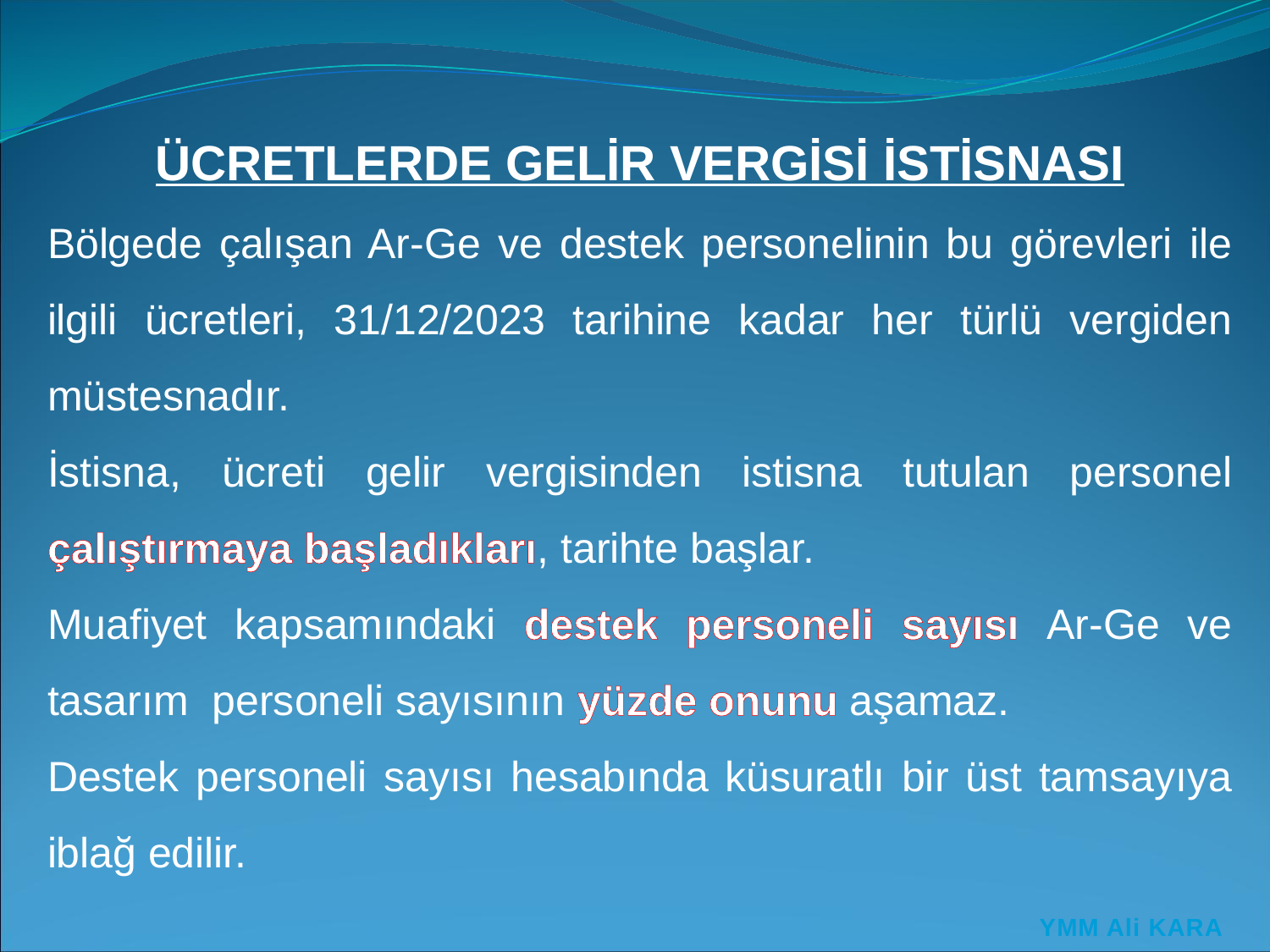

ÜCRETLERDE GELİR VERGİSİ İSTİSNASI
Bölgede çalışan Ar-Ge ve destek personelinin bu görevleri ile ilgili ücretleri, 31/12/2023 tarihine kadar her türlü vergiden müstesnadır.
İstisna, ücreti gelir vergisinden istisna tutulan personel çalıştırmaya başladıkları, tarihte başlar.
Muafiyet kapsamındaki destek personeli sayısı Ar-Ge ve tasarım  personeli sayısının yüzde onunu aşamaz.
Destek personeli sayısı hesabında küsuratlı bir üst tamsayıya iblağ edilir.

YMM Ali KARA